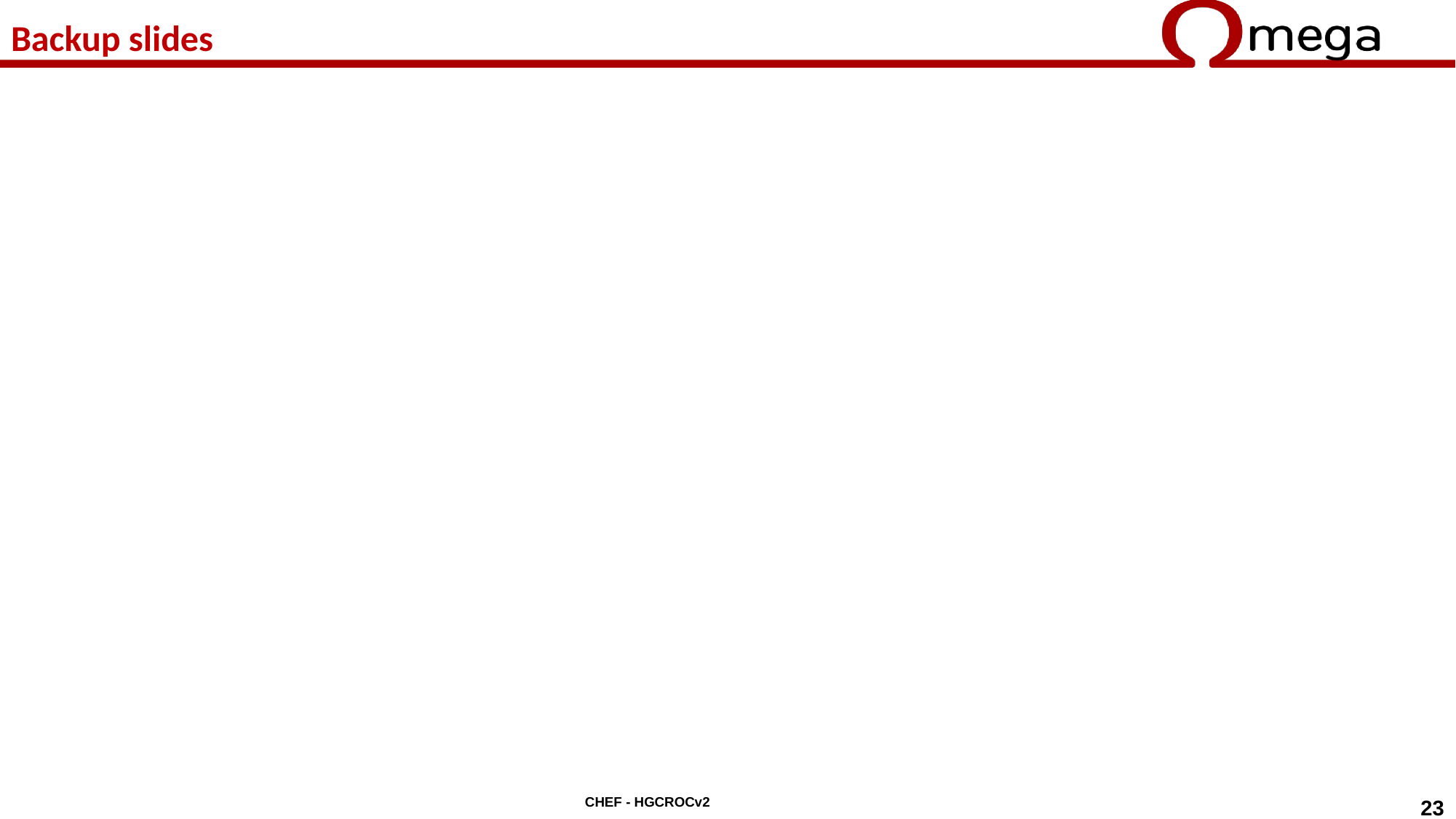

# Backup slides

CHEF - HGCROCv2
23